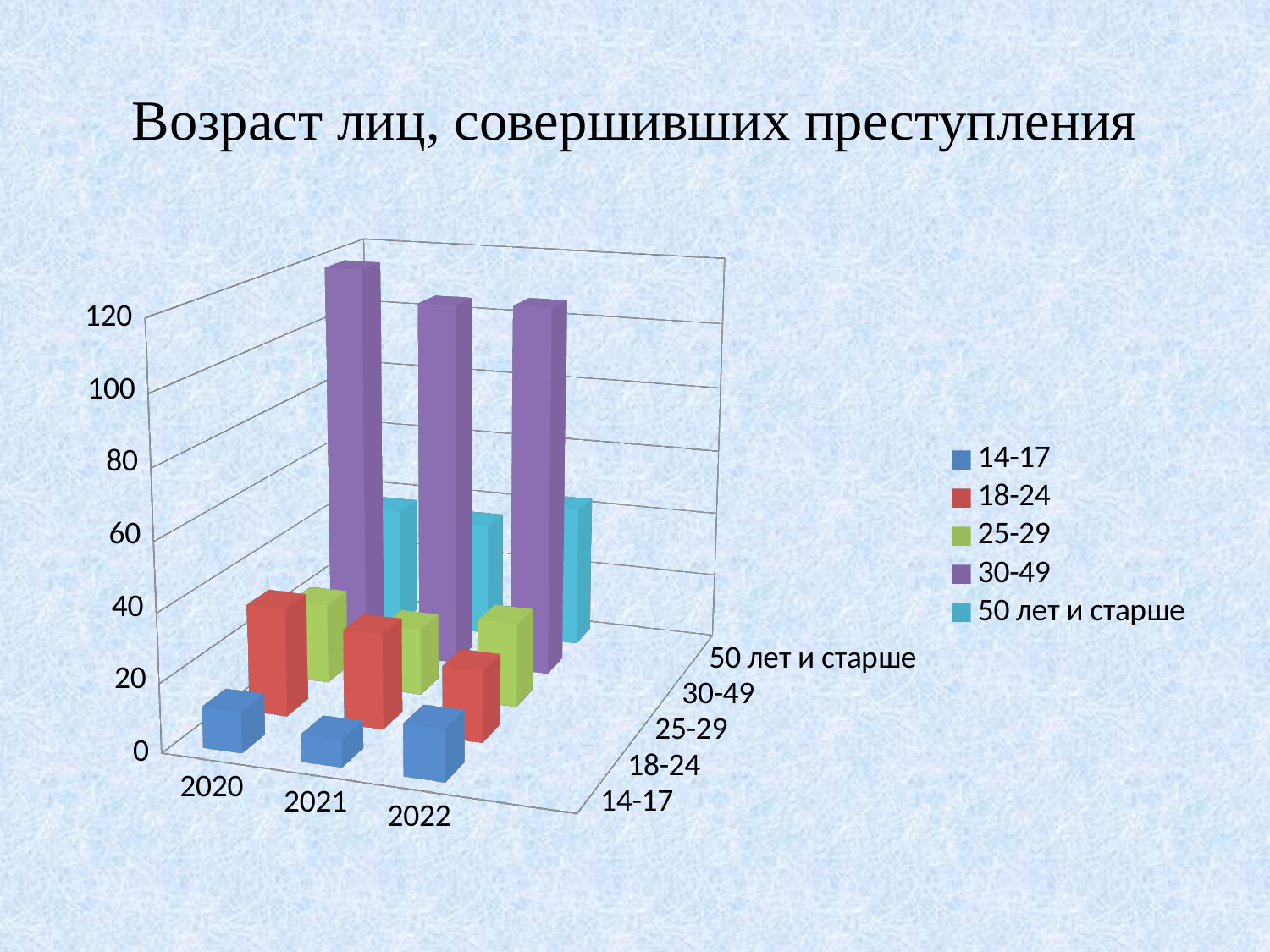

# Возраст лиц, совершивших преступления

[unsupported chart]